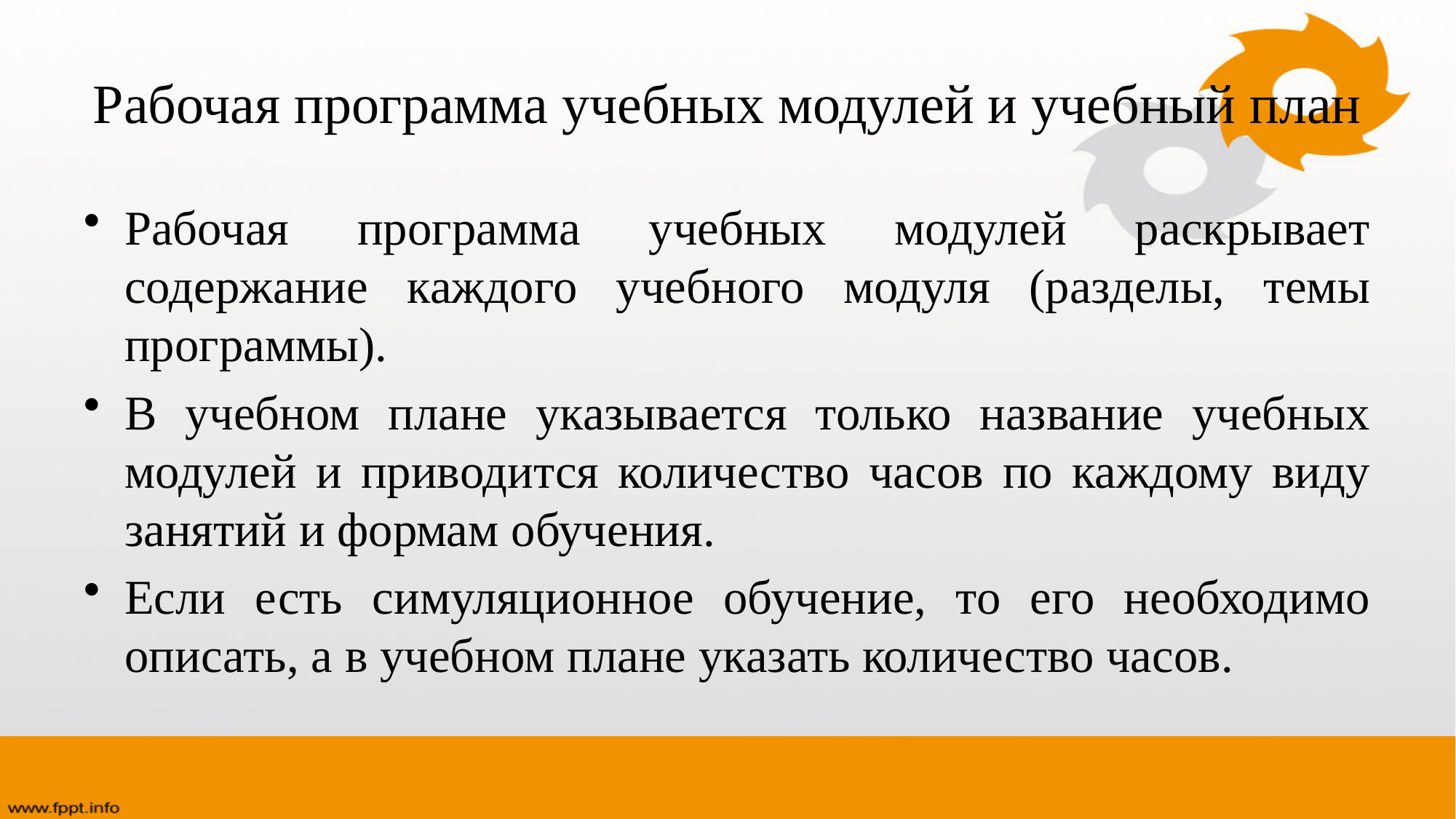

# Рабочая программа учебных модулей и учебный план
Рабочая программа учебных модулей раскрывает содержание каждого учебного модуля (разделы, темы программы).
В учебном плане указывается только название учебных модулей и приводится количество часов по каждому виду занятий и формам обучения.
Если есть симуляционное обучение, то его необходимо описать, а в учебном плане указать количество часов.